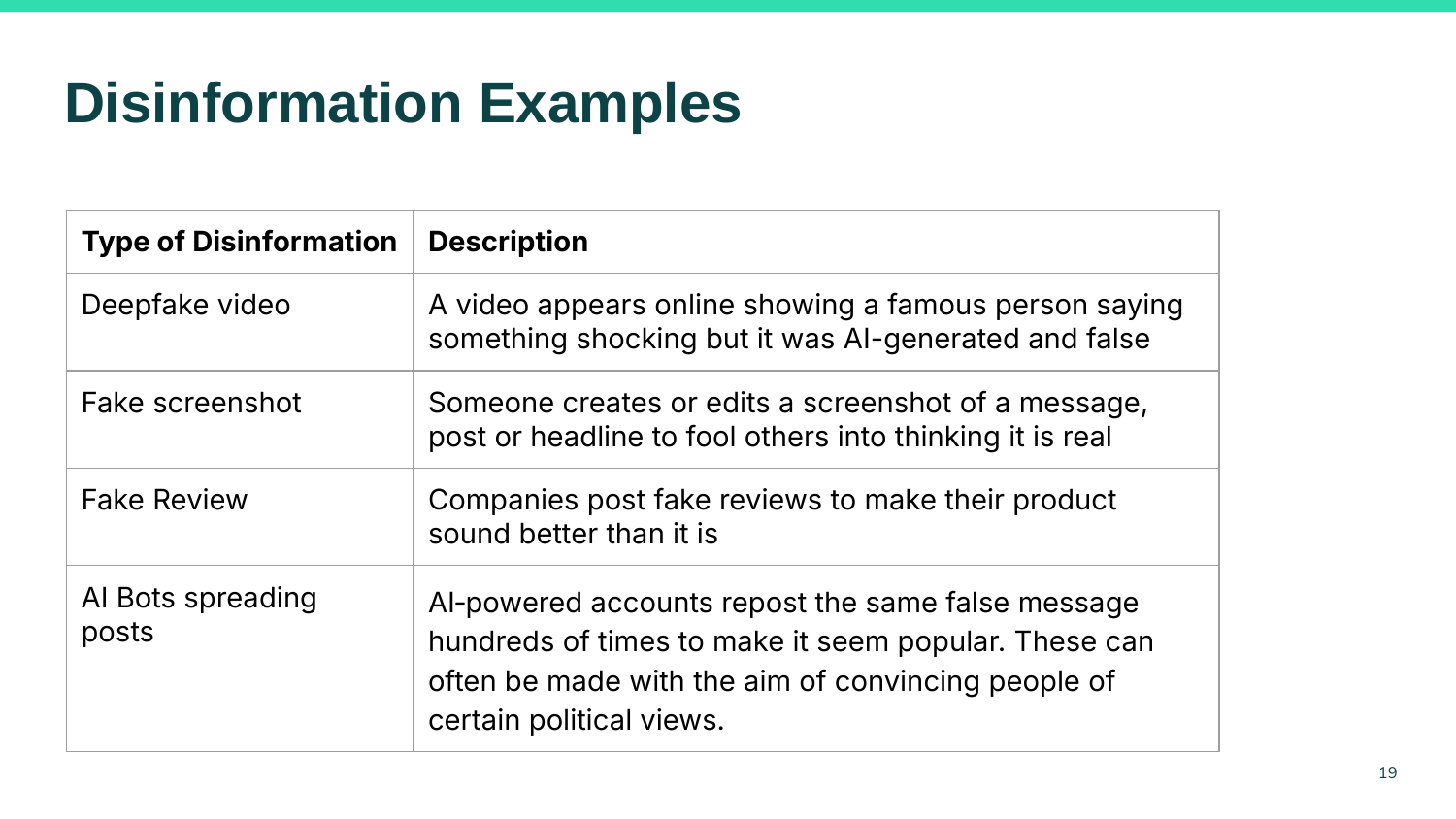

# Disinformation Examples

| Type of Disinformation | Description |
| --- | --- |
| Deepfake video | A video appears online showing a famous person saying something shocking but it was AI-generated and false |
| Fake screenshot | Someone creates or edits a screenshot of a message, post or headline to fool others into thinking it is real |
| Fake Review | Companies post fake reviews to make their product sound better than it is |
| AI Bots spreading posts | AI‑powered accounts repost the same false message hundreds of times to make it seem popular. These can often be made with the aim of convincing people of certain political views. |
19